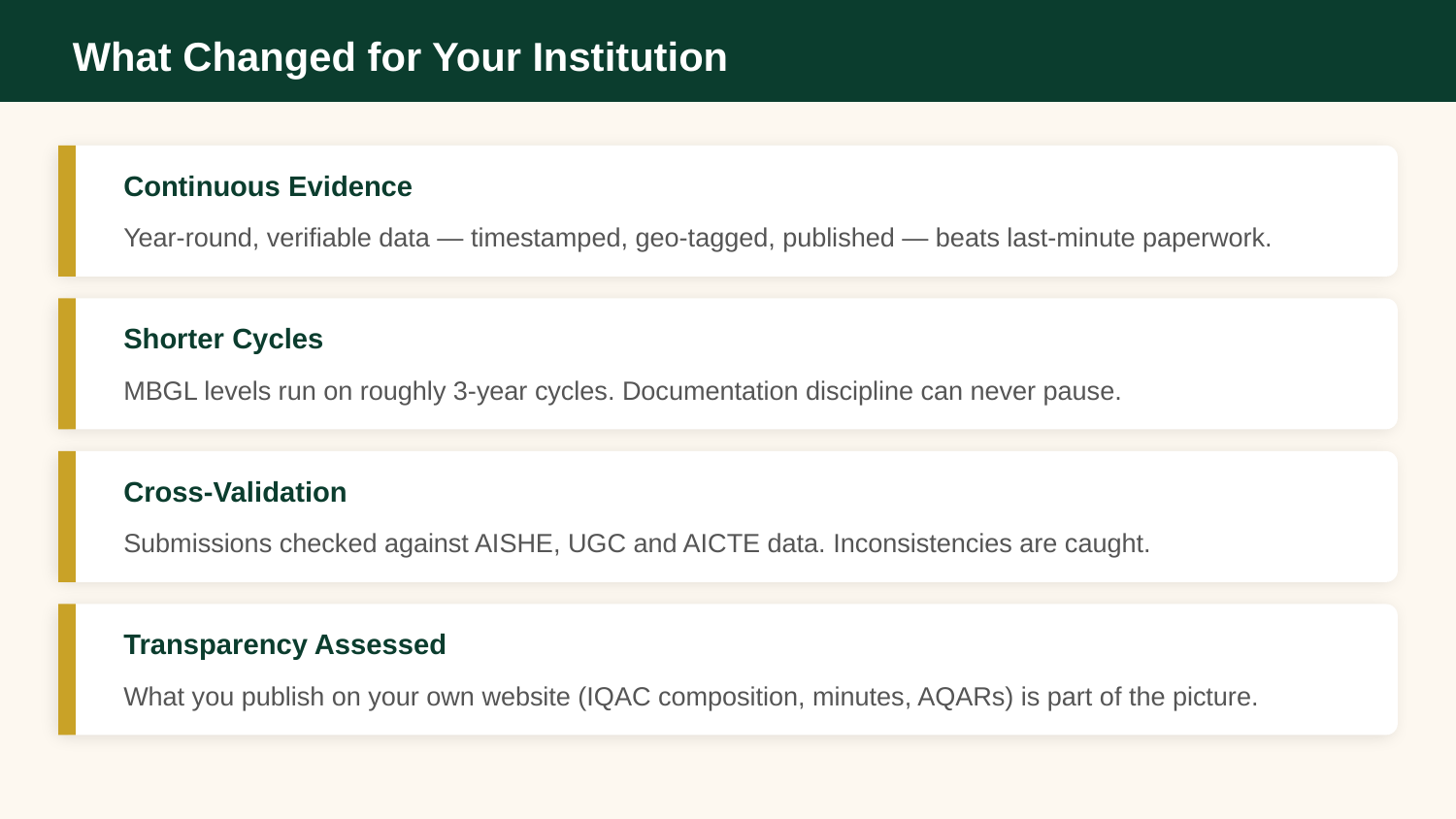

What Changed for Your Institution

Continuous Evidence
Year-round, verifiable data — timestamped, geo-tagged, published — beats last-minute paperwork.

Shorter Cycles
MBGL levels run on roughly 3-year cycles. Documentation discipline can never pause.

Cross-Validation
Submissions checked against AISHE, UGC and AICTE data. Inconsistencies are caught.

Transparency Assessed
What you publish on your own website (IQAC composition, minutes, AQARs) is part of the picture.